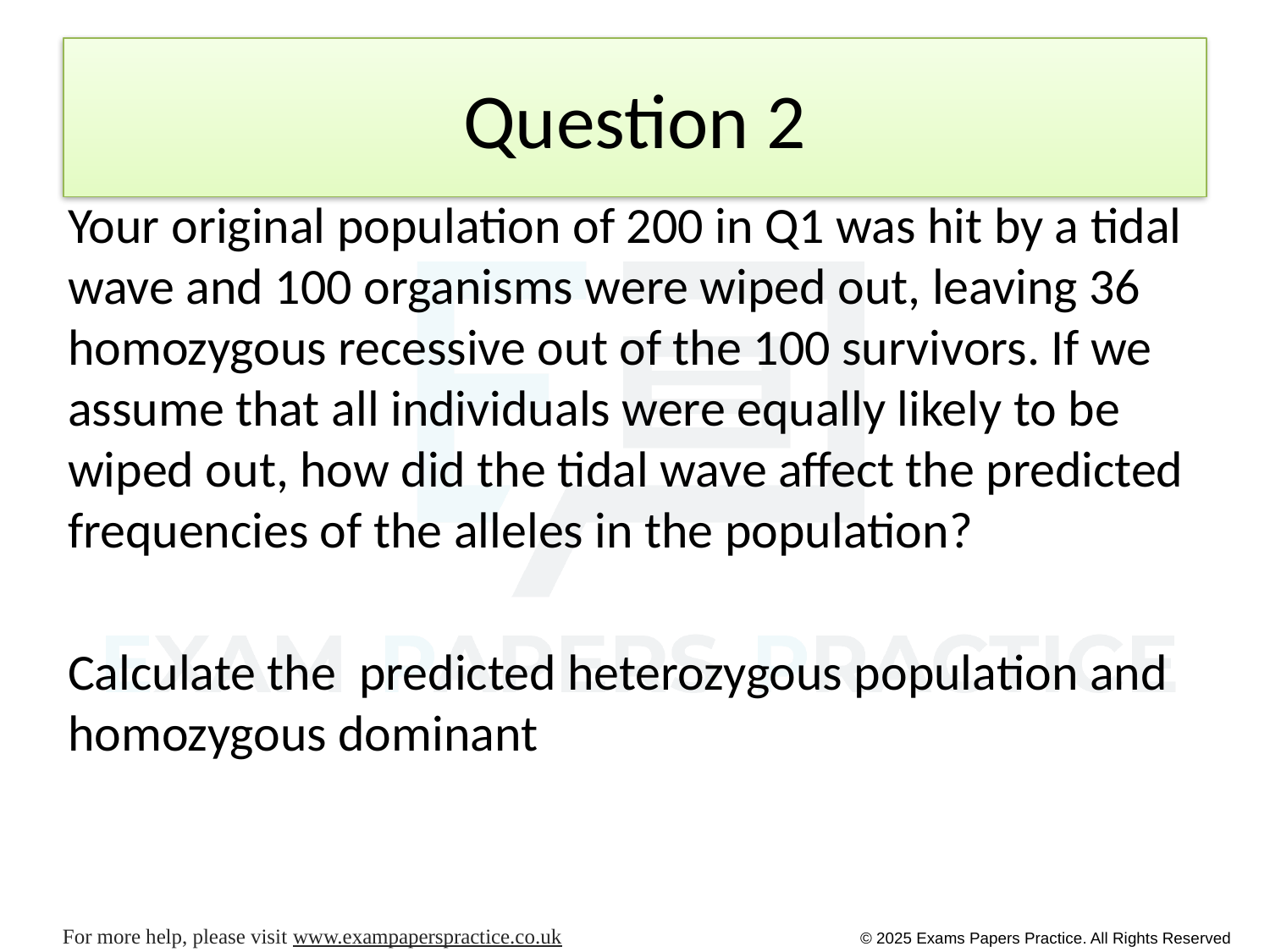

# Question 2
Your original population of 200 in Q1 was hit by a tidal wave and 100 organisms were wiped out, leaving 36 homozygous recessive out of the 100 survivors. If we assume that all individuals were equally likely to be wiped out, how did the tidal wave affect the predicted frequencies of the alleles in the population?

Calculate the  predicted heterozygous population and homozygous dominant